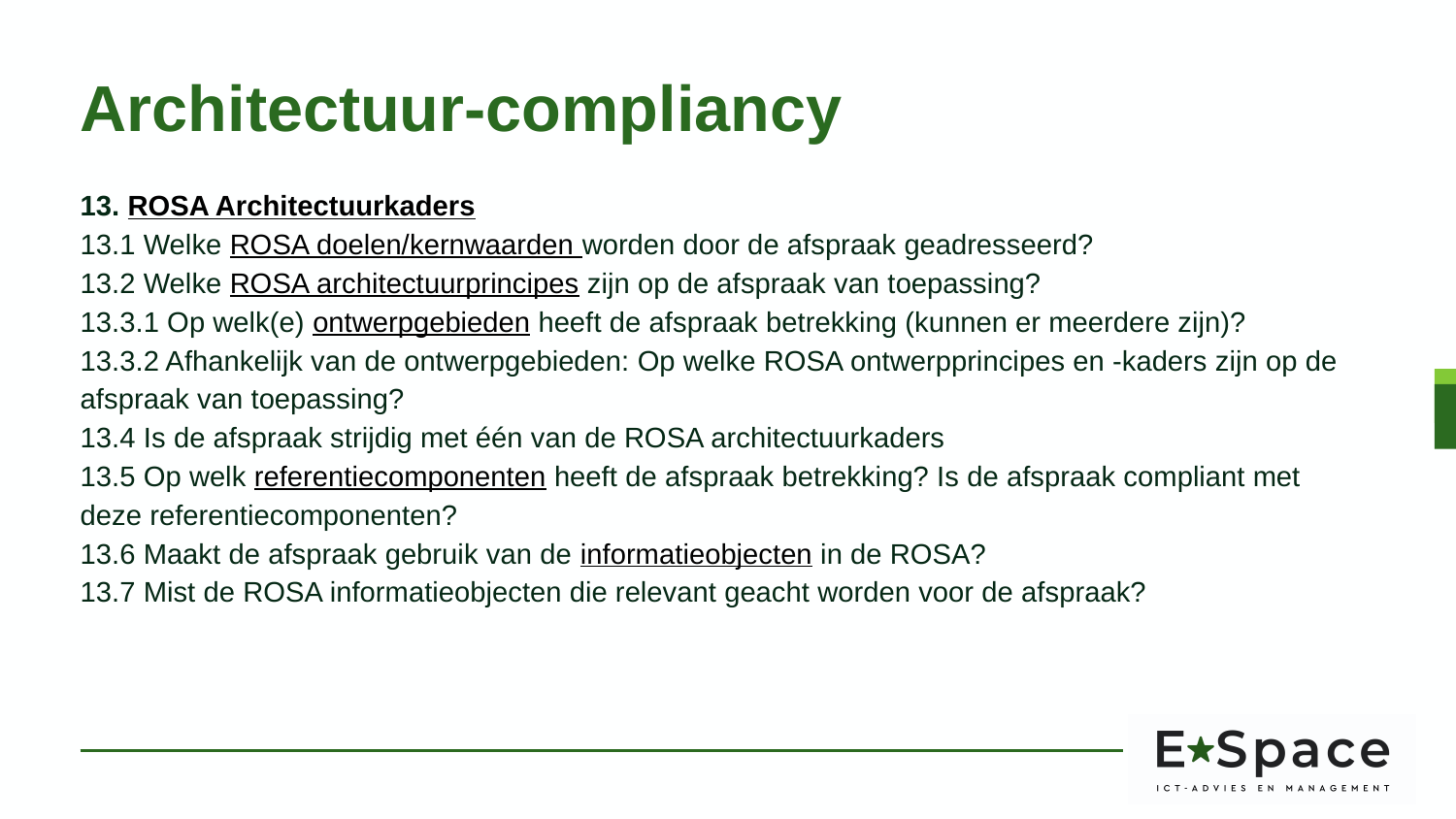

# Architectuur-compliancy
13. ROSA Architectuurkaders
13.1 Welke ROSA doelen/kernwaarden worden door de afspraak geadresseerd?
13.2 Welke ROSA architectuurprincipes zijn op de afspraak van toepassing?
13.3.1 Op welk(e) ontwerpgebieden heeft de afspraak betrekking (kunnen er meerdere zijn)?
13.3.2 Afhankelijk van de ontwerpgebieden: Op welke ROSA ontwerpprincipes en -kaders zijn op de afspraak van toepassing?
13.4 Is de afspraak strijdig met één van de ROSA architectuurkaders
13.5 Op welk referentiecomponenten heeft de afspraak betrekking? Is de afspraak compliant met deze referentiecomponenten?
13.6 Maakt de afspraak gebruik van de informatieobjecten in de ROSA?
13.7 Mist de ROSA informatieobjecten die relevant geacht worden voor de afspraak?